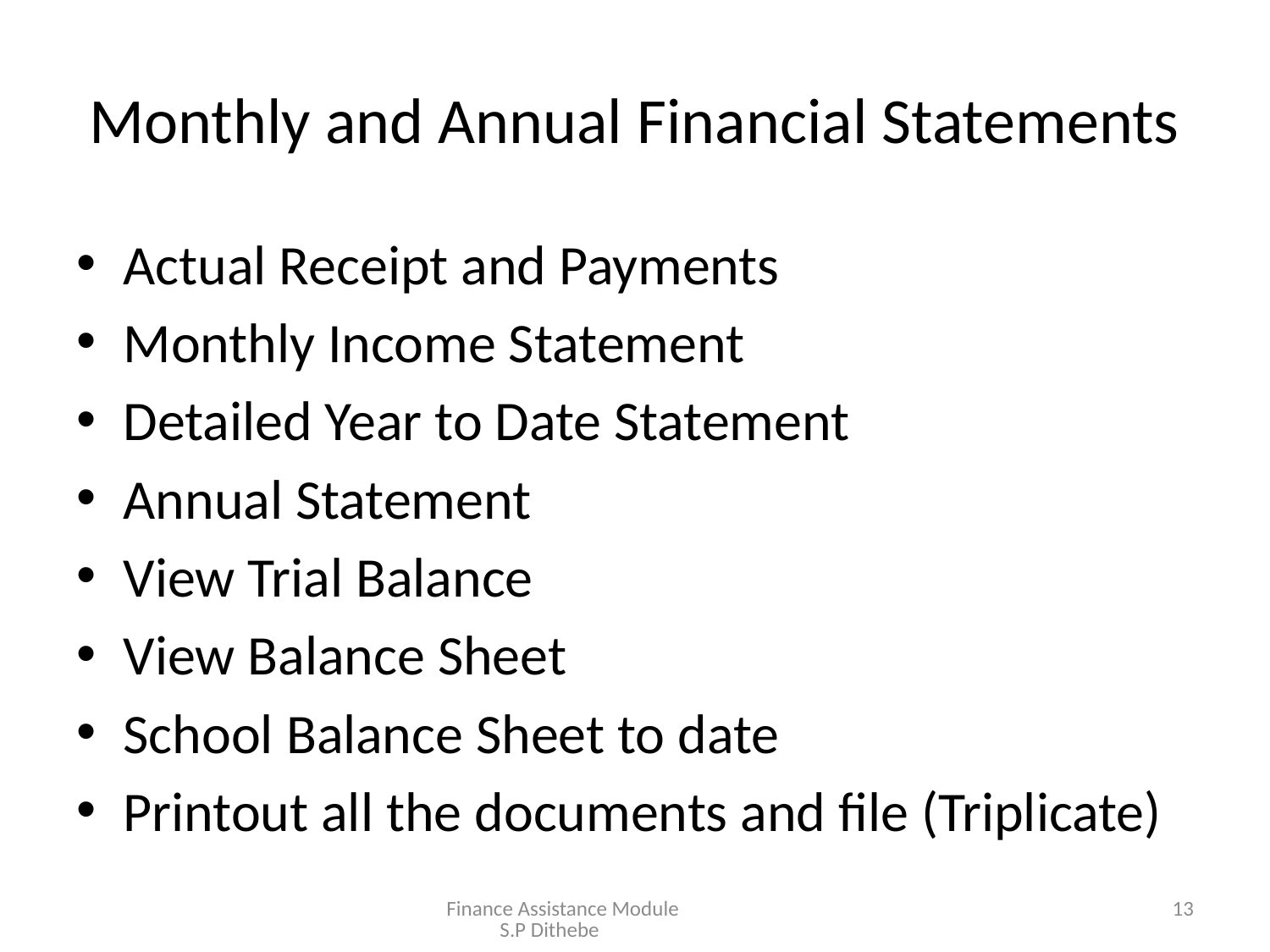

# Monthly and Annual Financial Statements
Actual Receipt and Payments
Monthly Income Statement
Detailed Year to Date Statement
Annual Statement
View Trial Balance
View Balance Sheet
School Balance Sheet to date
Printout all the documents and file (Triplicate)
Finance Assistance Module                                        S.P Dithebe
13